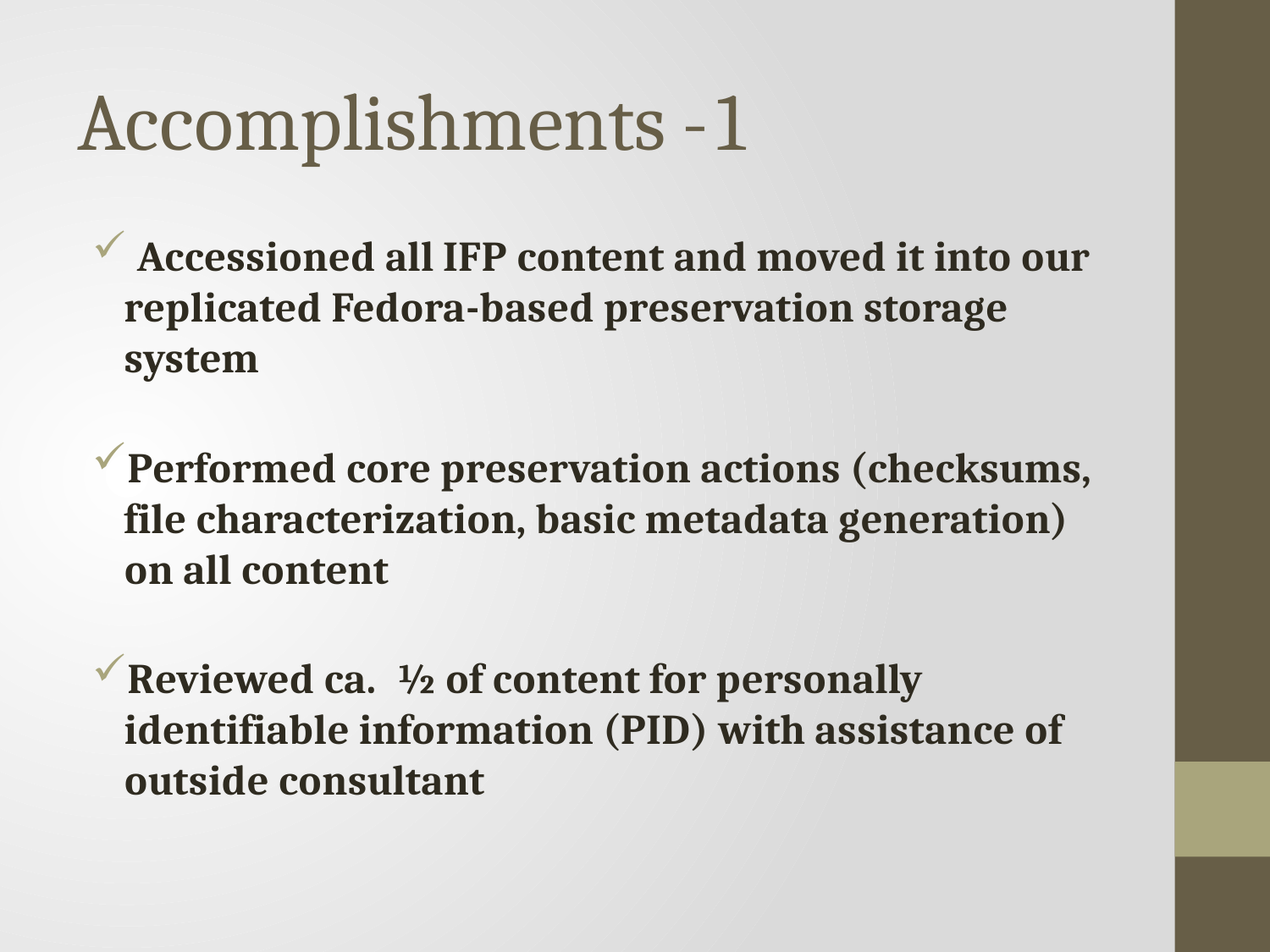

# Accomplishments -1
 Accessioned all IFP content and moved it into our replicated Fedora-based preservation storage system
Performed core preservation actions (checksums, file characterization, basic metadata generation) on all content
Reviewed ca.  ½ of content for personally identifiable information (PID) with assistance of outside consultant